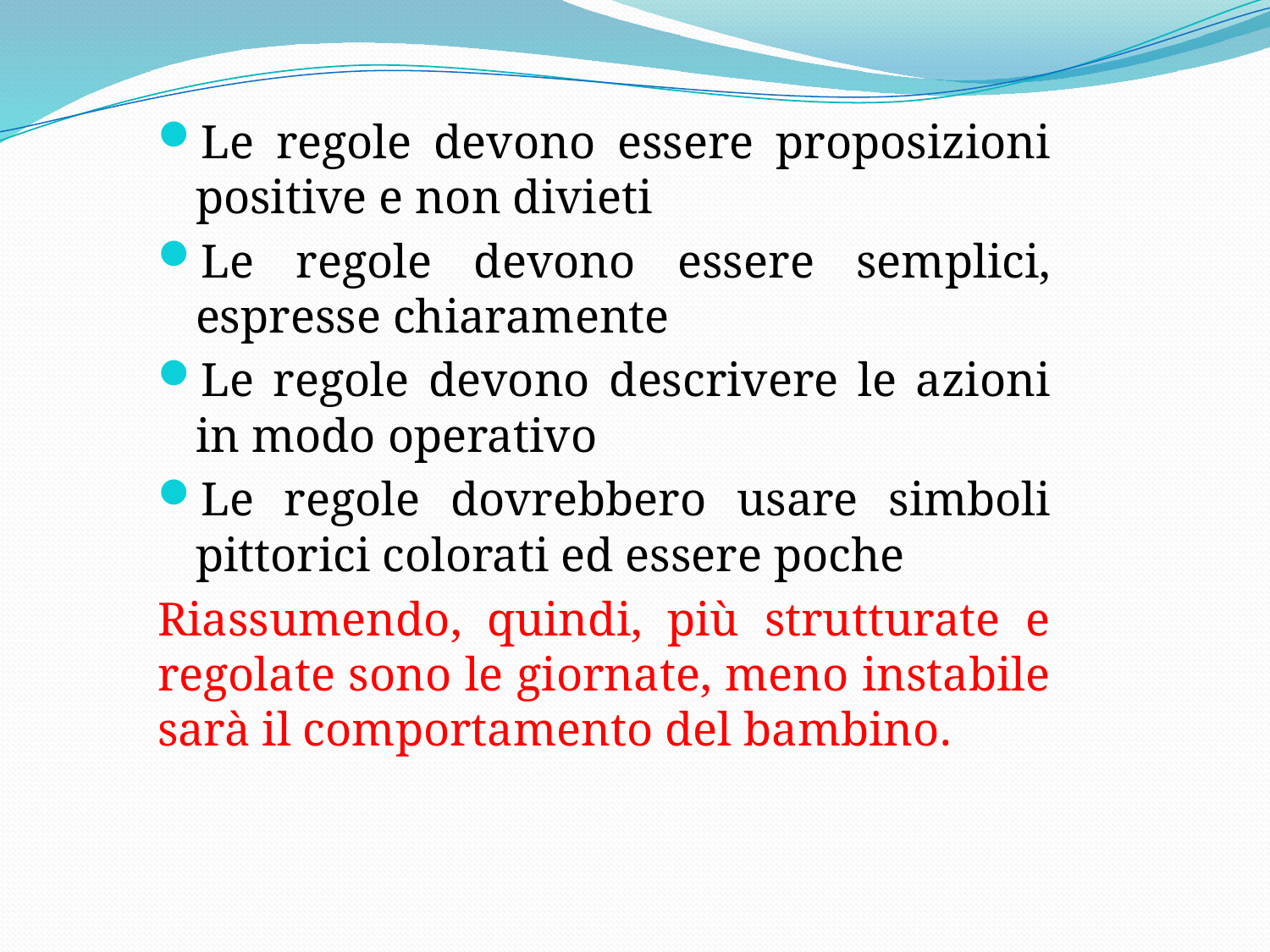

Le regole devono essere proposizioni positive e non divieti
Le regole devono essere semplici, espresse chiaramente
Le regole devono descrivere le azioni in modo operativo
Le regole dovrebbero usare simboli pittorici colorati ed essere poche
Riassumendo, quindi, più strutturate e regolate sono le giornate, meno instabile sarà il comportamento del bambino.